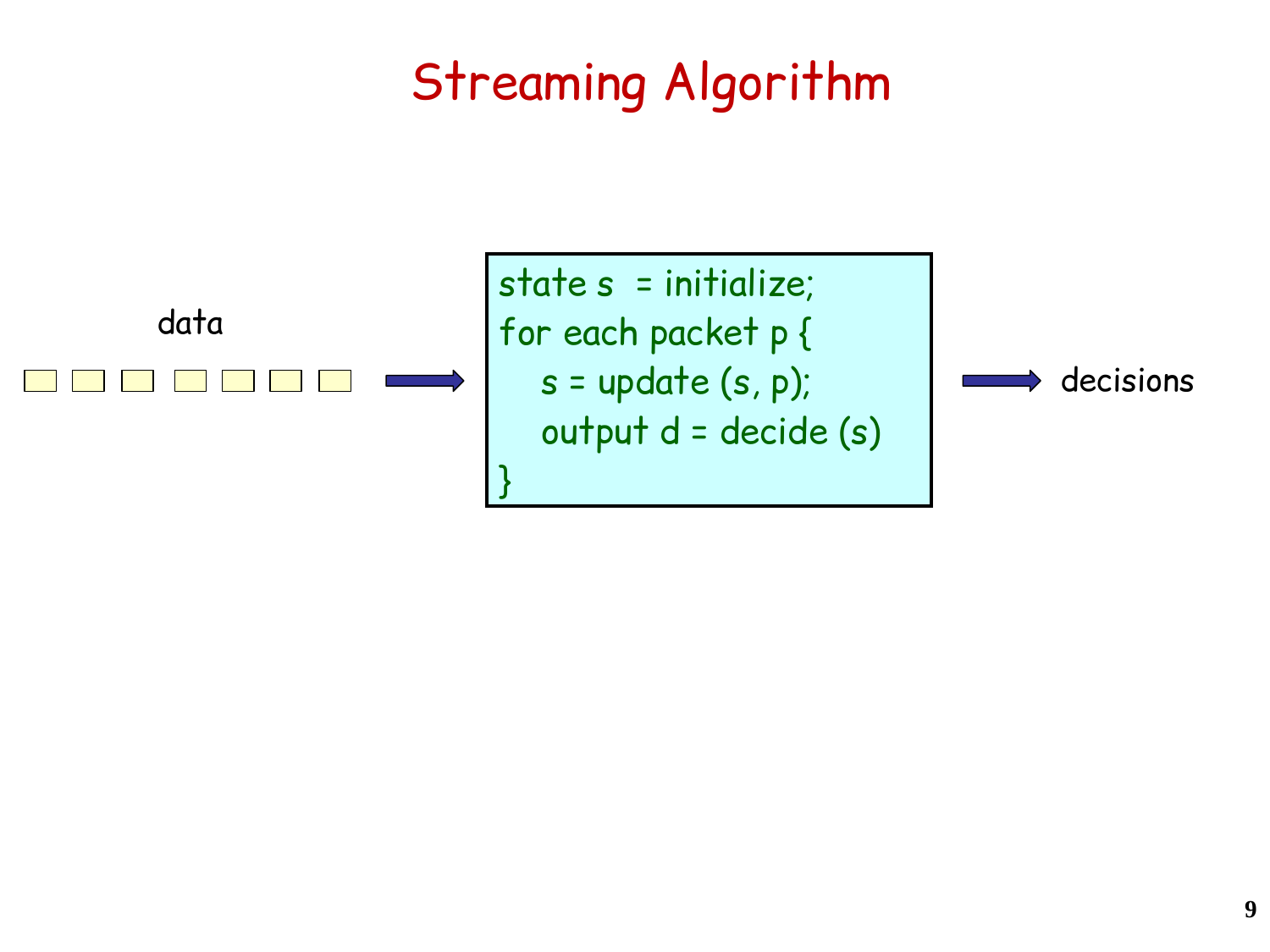

# Streaming Algorithm
state s  = initialize;
for each packet p {
    s = update (s, p);
    output d = decide (s)
}
data
decisions

9